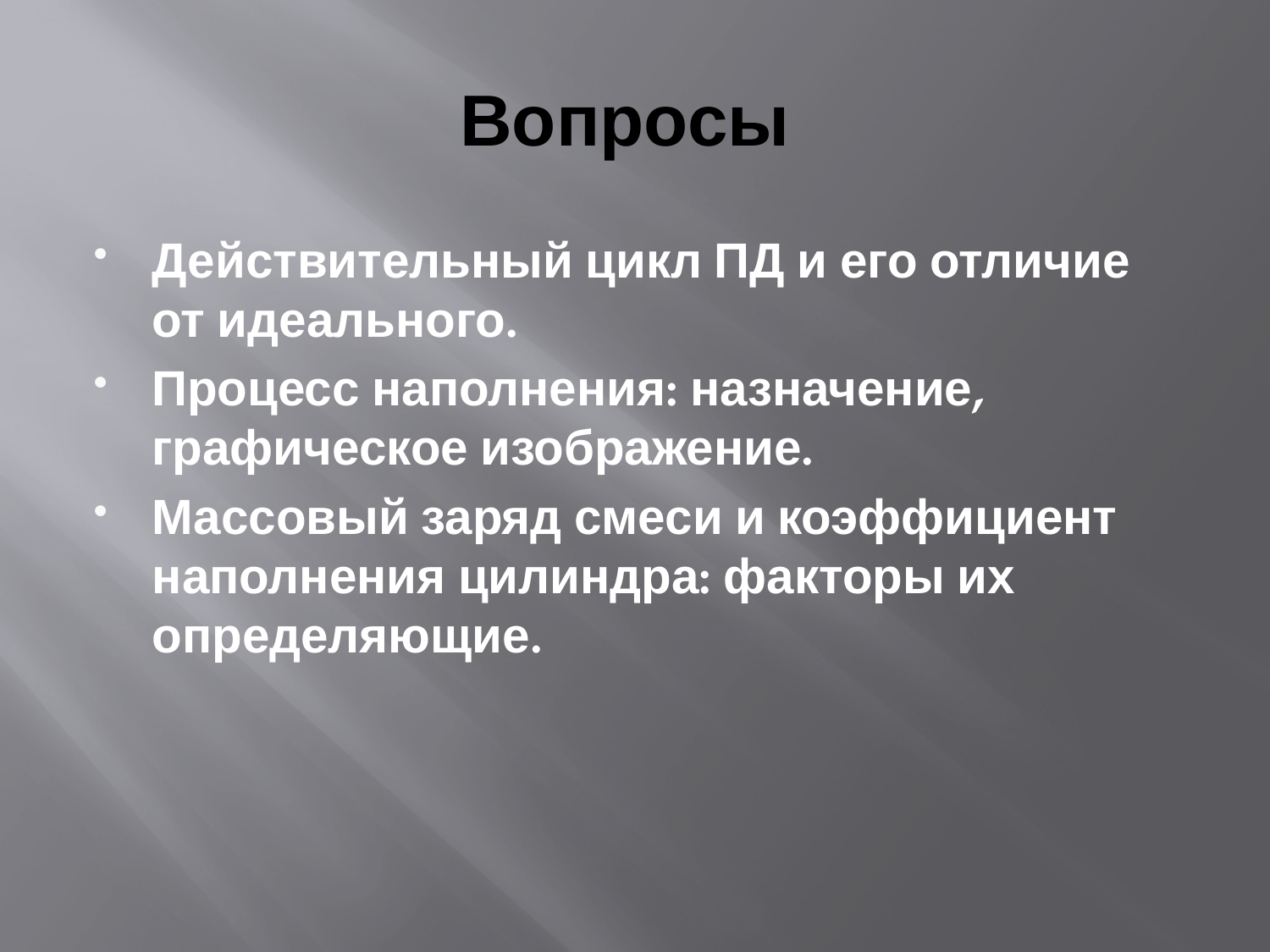

# Вопросы
Действительный цикл ПД и его отличие от идеального.
Процесс наполнения: назначение, графическое изображение.
Массовый заряд смеси и коэффициент наполнения цилиндра: факторы их определяющие.